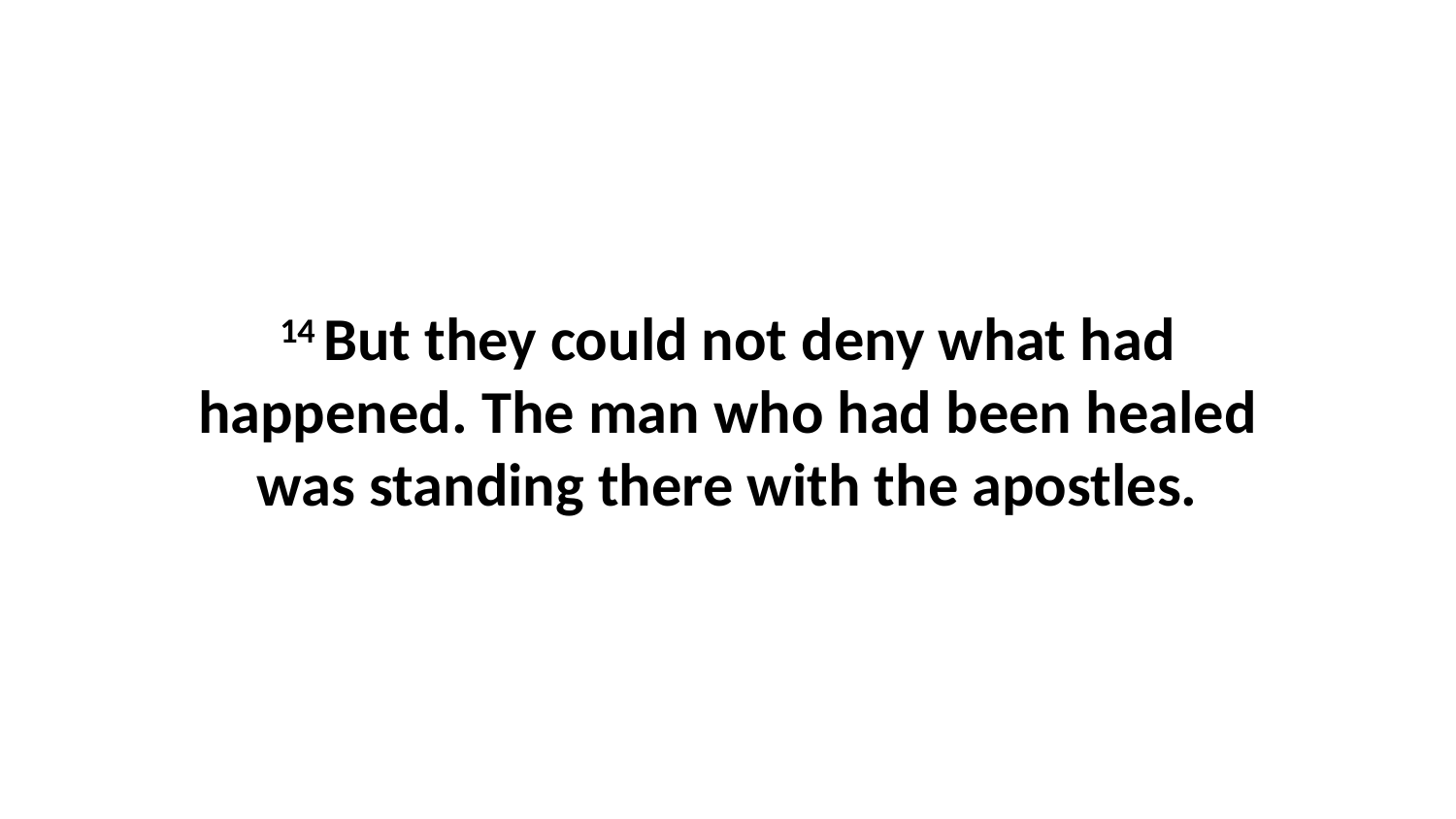

14 But they could not deny what had happened. The man who had been healed was standing there with the apostles.